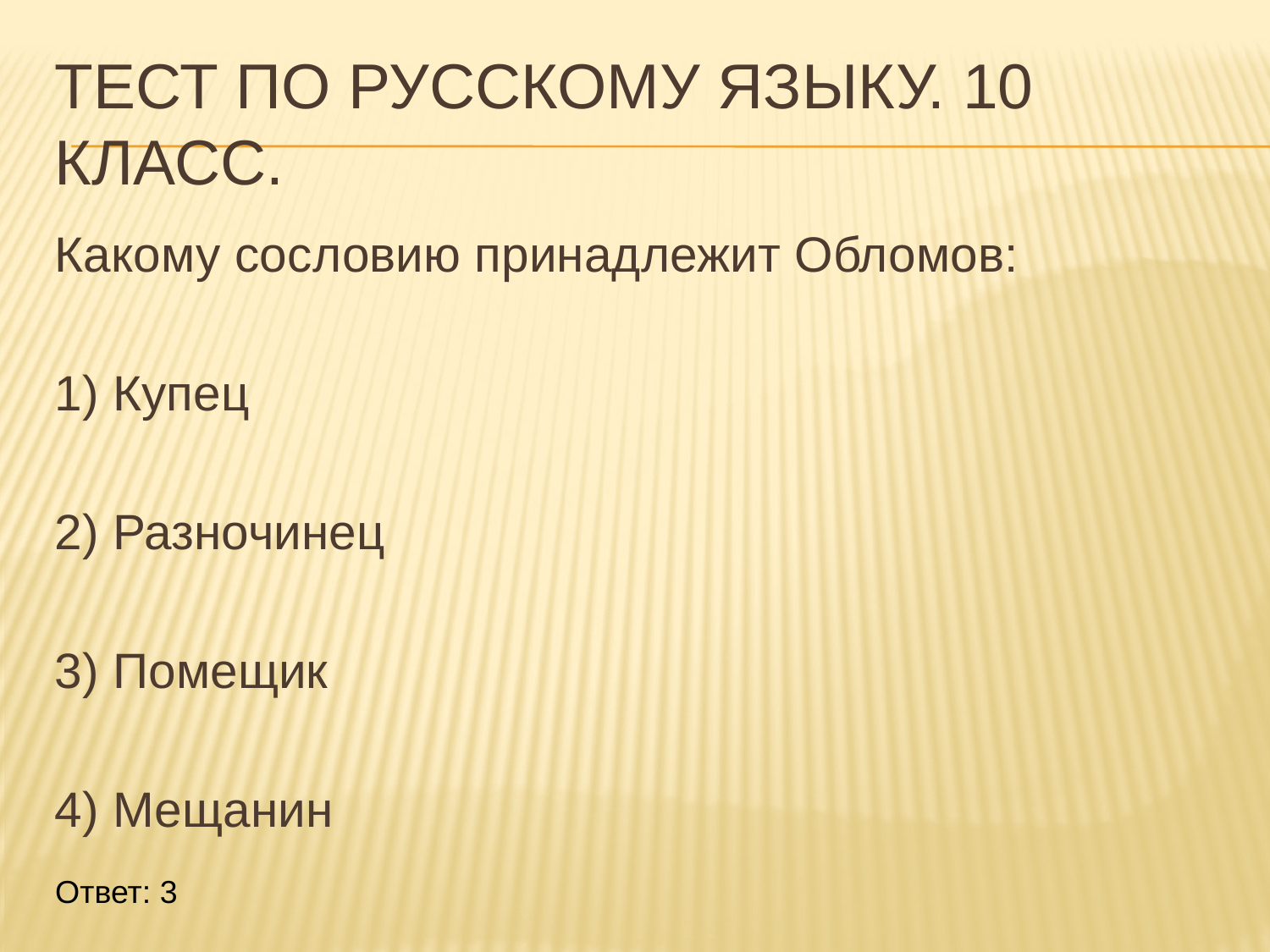

# Тест по русскому языку. 10 класс.
Какому сословию принадлежит Обломов:

1) Купец

2) Разночинец

3) Помещик

4) Мещанин

Ответ: 3